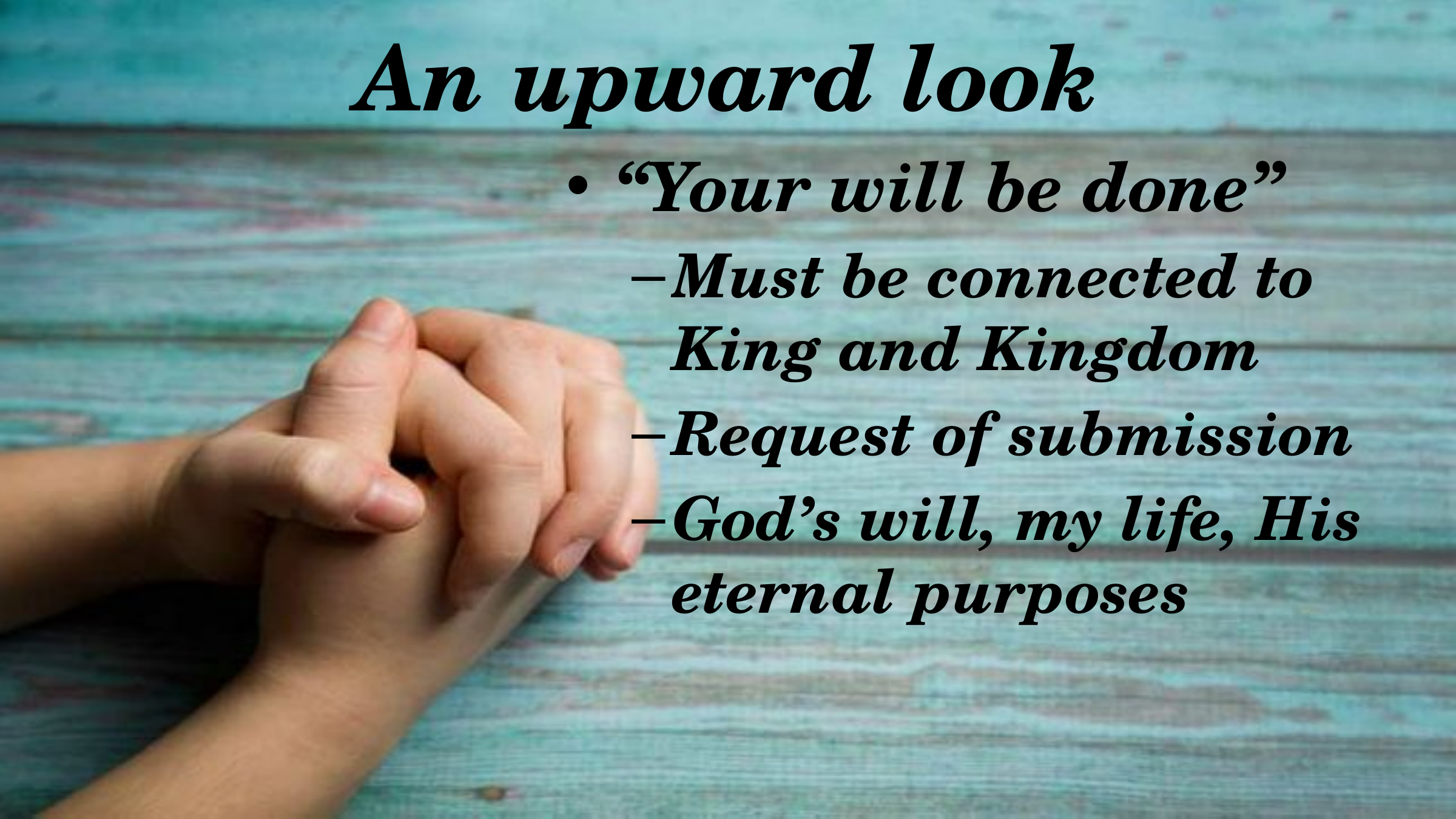

# An upward look
“Your will be done”
Must be connected to King and Kingdom
Request of submission
God’s will, my life, His eternal purposes